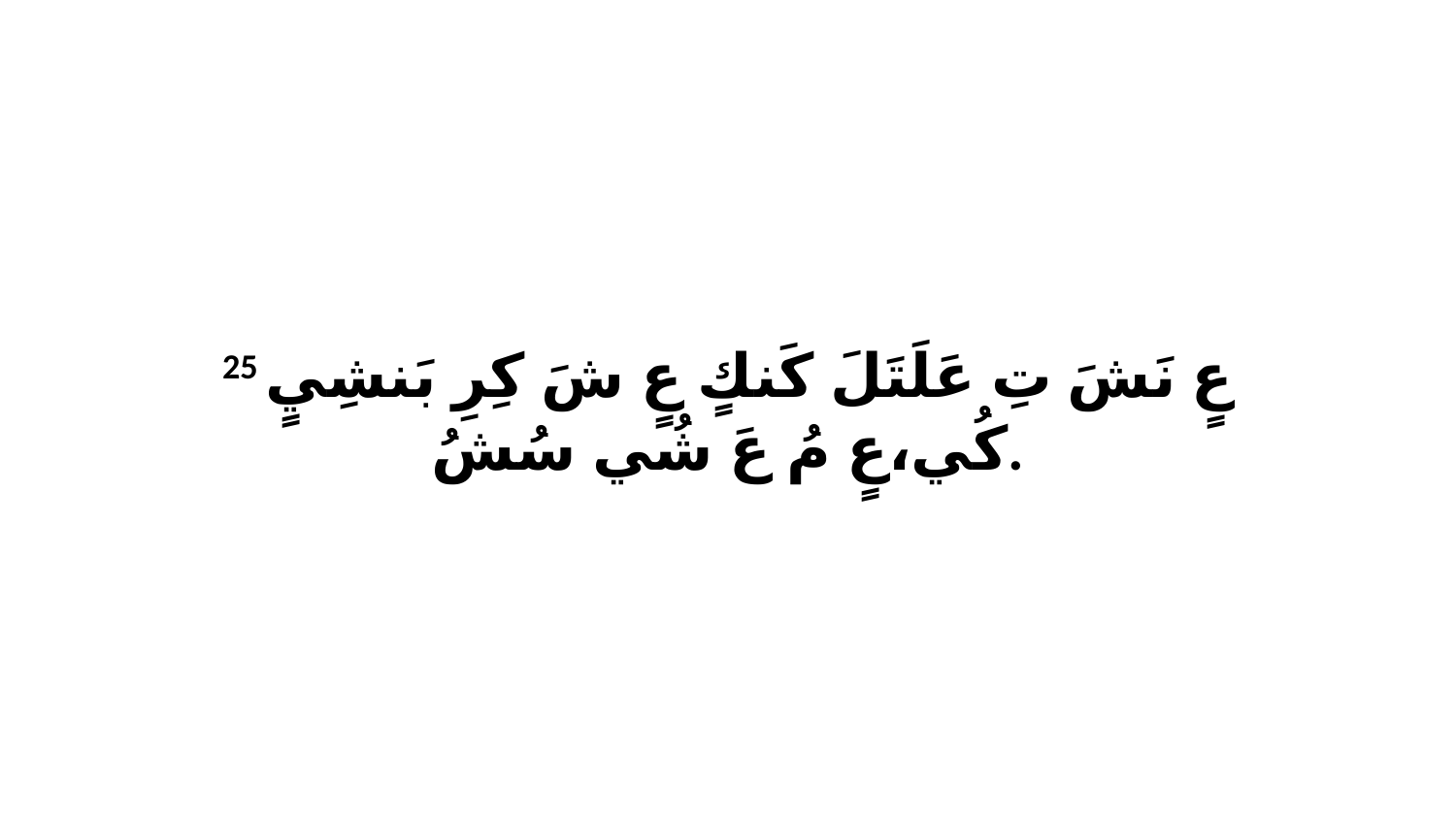

25 عٍ نَشَ تِ عَلَتَلَ كَنكٍ عٍ شَ كِرِ بَنشِيٍ كُي،عٍ مُ عَ شُي سُشُ.